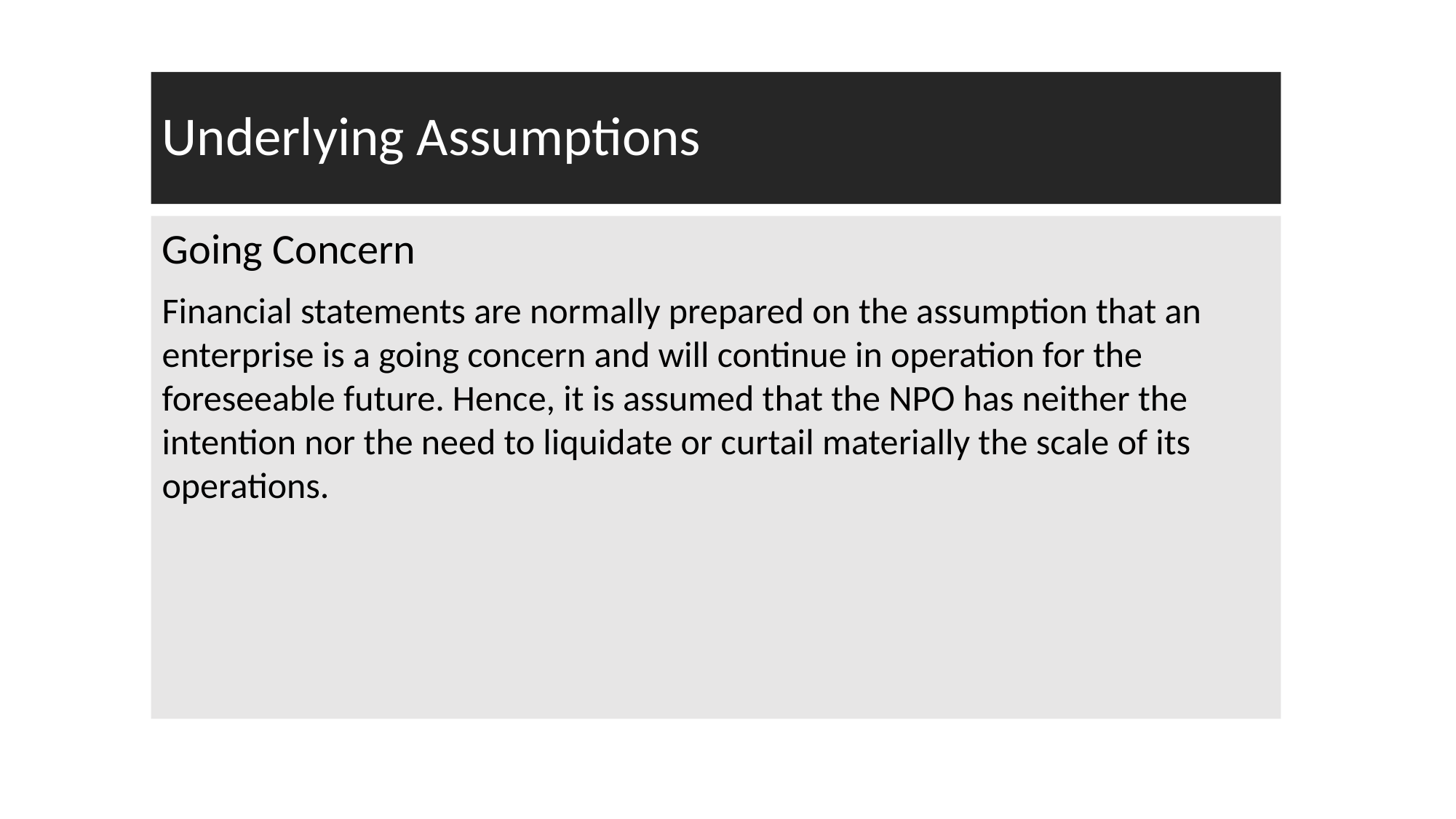

# Underlying Assumptions
Going Concern
Financial statements are normally prepared on the assumption that an enterprise is a going concern and will continue in operation for the foreseeable future. Hence, it is assumed that the NPO has neither the intention nor the need to liquidate or curtail materially the scale of its operations.